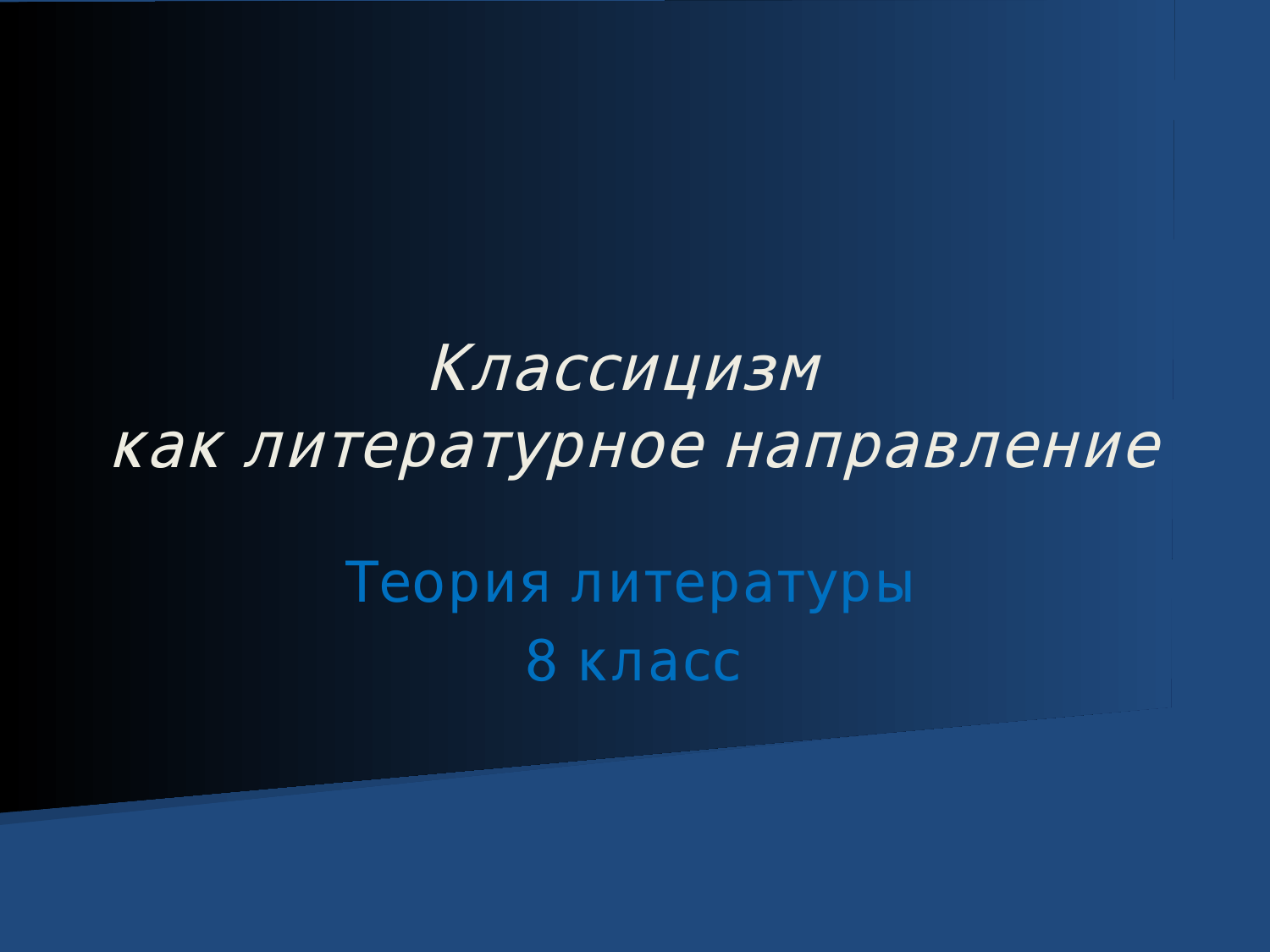

# Классицизм как литературное направление
Теория литературы
8 класс